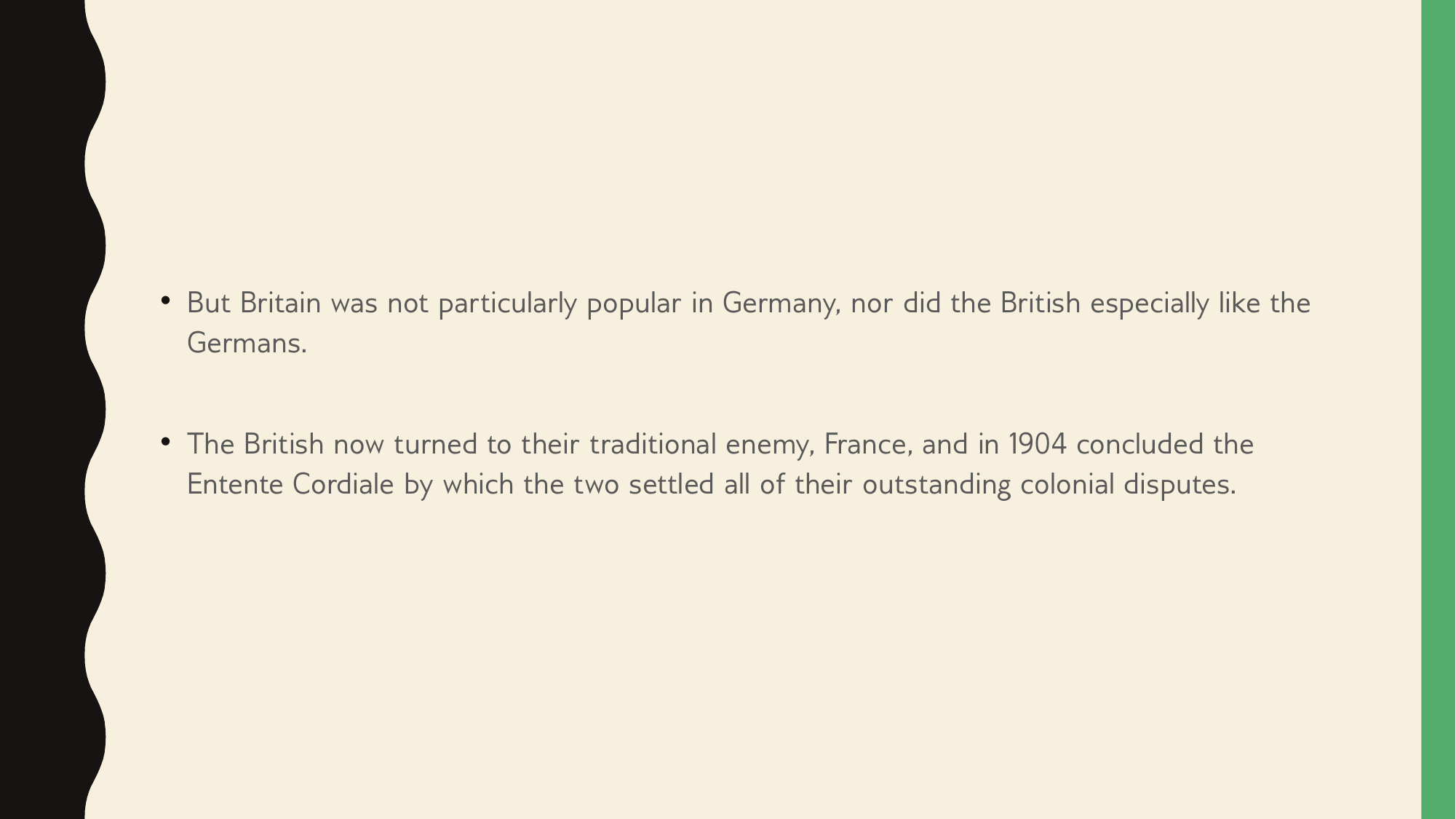

#
But Britain was not particularly popular in Germany, nor did the British especially like the Germans.

The British now turned to their traditional enemy, France, and in 1904 concluded the Entente Cordiale by which the two settled all of their outstanding colonial disputes.